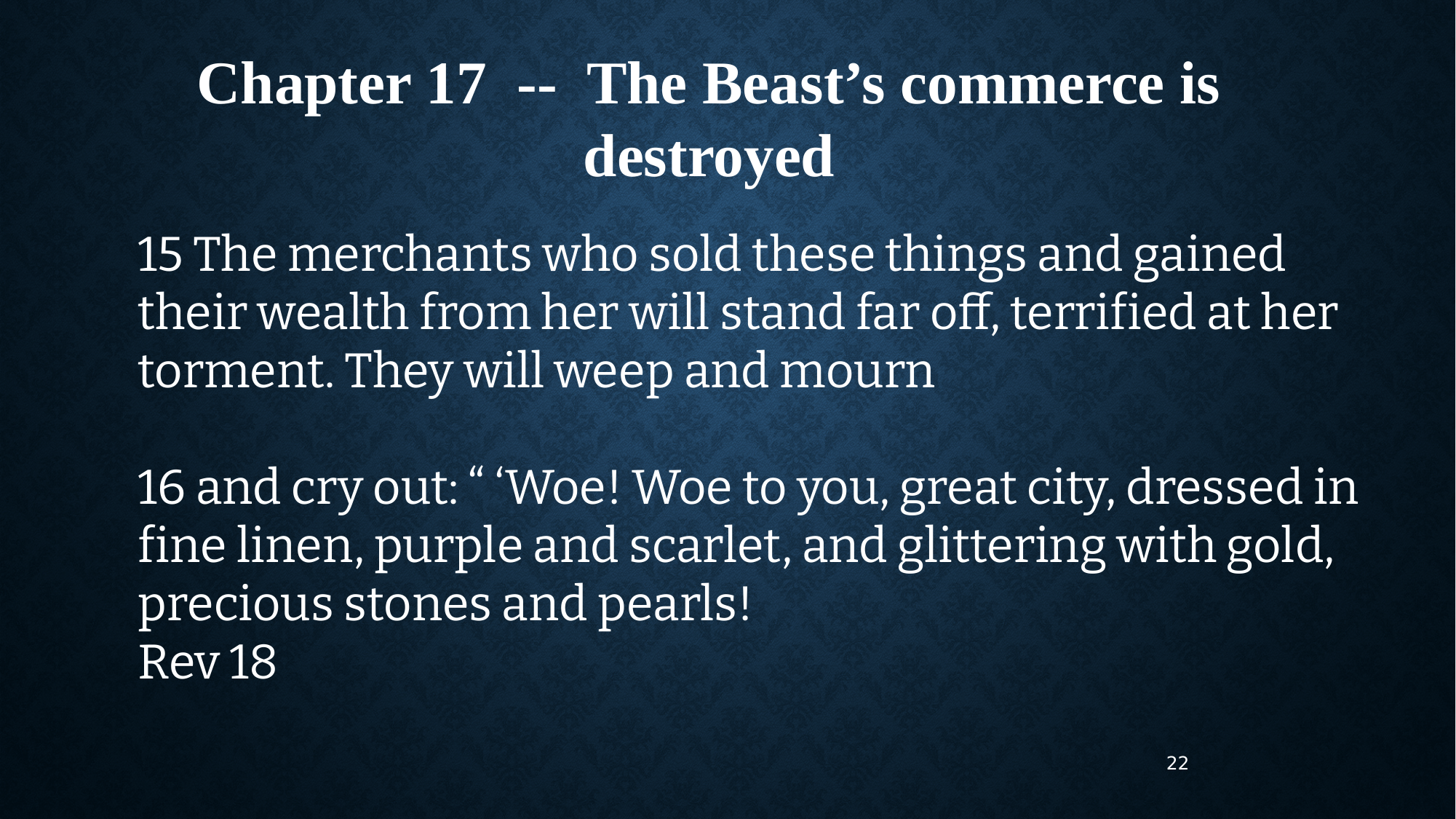

Chapter 17  --  The Beast’s commerce is destroyed
15 The merchants who sold these things and gained their wealth from her will stand far off, terrified at her torment. They will weep and mourn

16 and cry out: “ ‘Woe! Woe to you, great city, dressed in fine linen, purple and scarlet, and glittering with gold, precious stones and pearls!
Rev 18

22